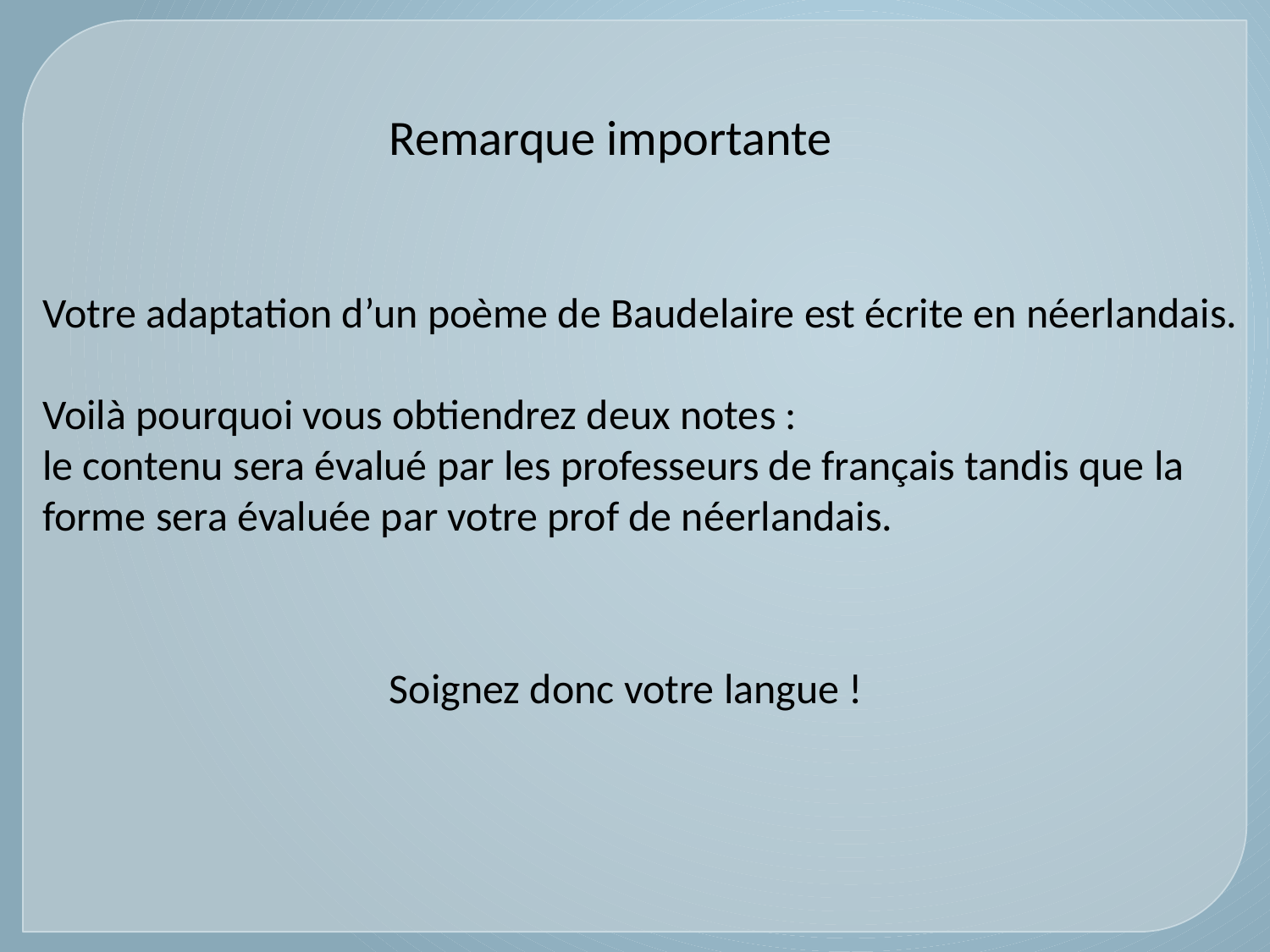

Remarque importante
Votre adaptation d’un poème de Baudelaire est écrite en néerlandais.

Voilà pourquoi vous obtiendrez deux notes :
le contenu sera évalué par les professeurs de français tandis que la forme sera évaluée par votre prof de néerlandais.
Soignez donc votre langue !